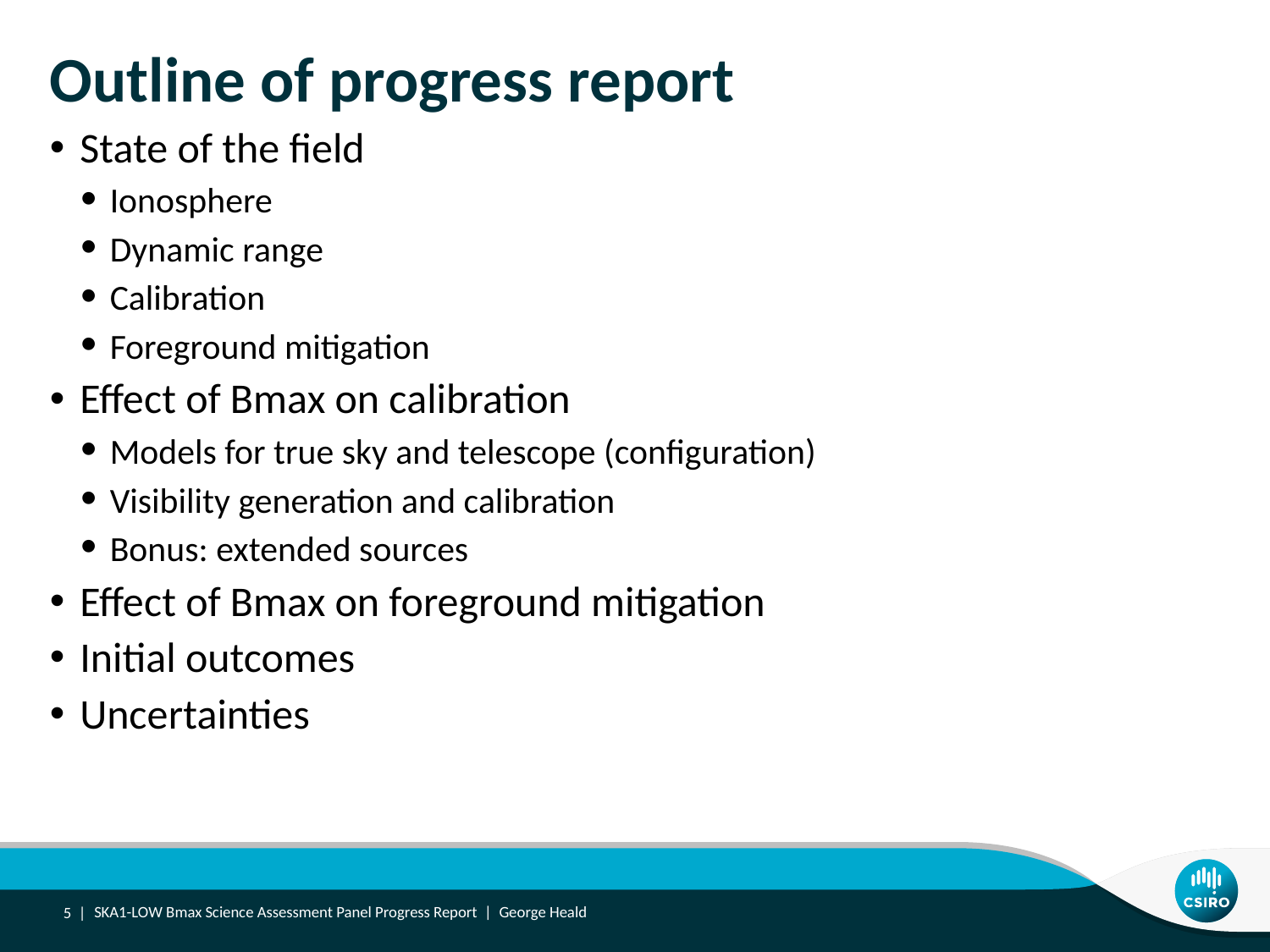

# Outline of progress report
State of the field
Ionosphere
Dynamic range
Calibration
Foreground mitigation
Effect of Bmax on calibration
Models for true sky and telescope (configuration)
Visibility generation and calibration
Bonus: extended sources
Effect of Bmax on foreground mitigation
Initial outcomes
Uncertainties
5  |
SKA1-LOW Bmax Science Assessment Panel Progress Report  |  George Heald